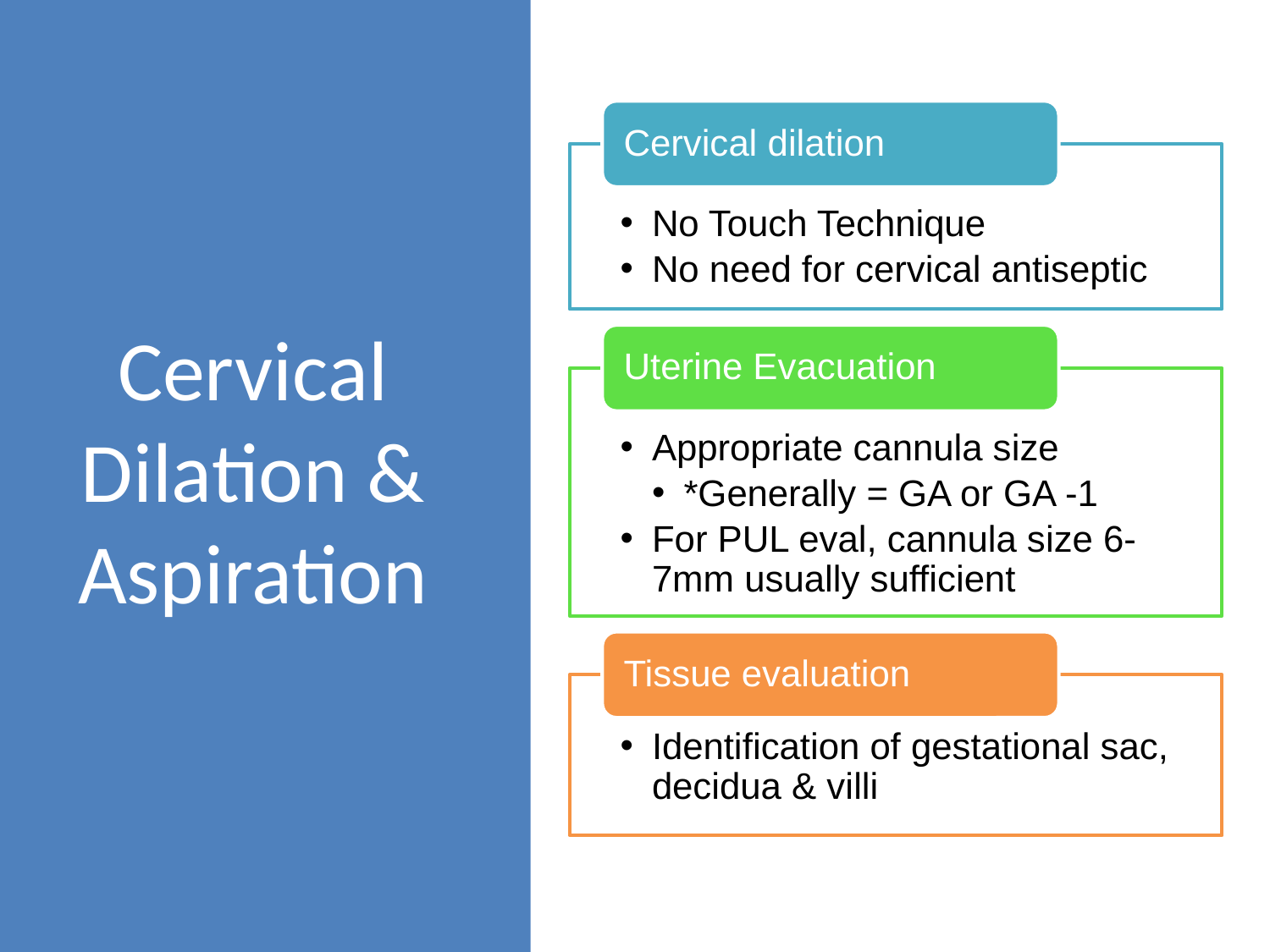

# Cervical Dilation & Aspiration

Cervical dilation

No Touch Technique
No need for cervical antiseptic

Uterine Evacuation

Appropriate cannula size
*Generally = GA or GA -1
For PUL eval, cannula size 6-7mm usually sufficient

Tissue evaluation
Identification of gestational sac, decidua & villi